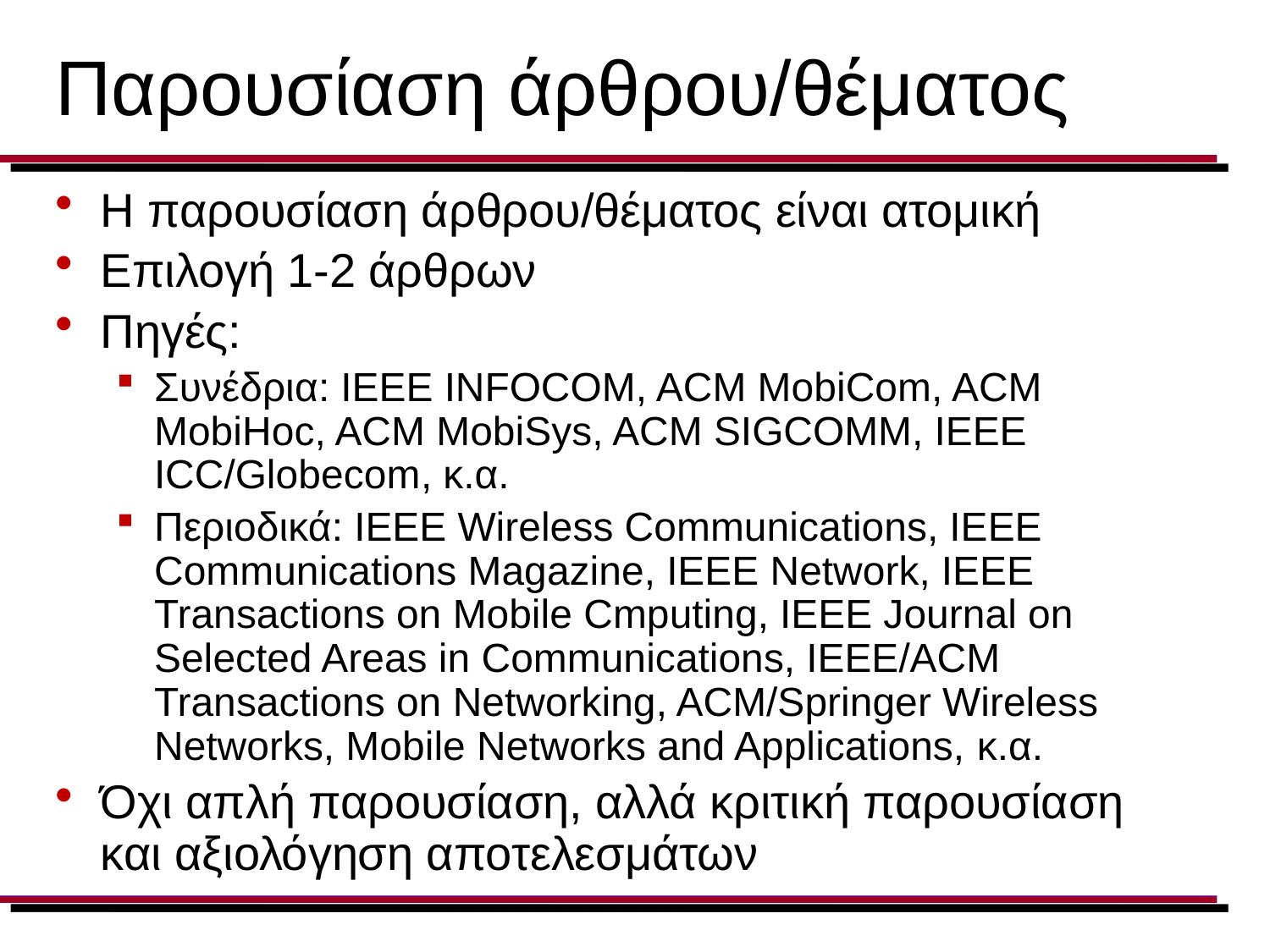

# Παρουσίαση άρθρου/θέματος
Η παρουσίαση άρθρου/θέματος είναι ατομική
Επιλογή 1-2 άρθρων
Πηγές:
Συνέδρια: IEEE INFOCOM, ACM MobiCom, ACM MobiHoc, ACM MobiSys, ACM SIGCOMM, IEEE ICC/Globecom, κ.α.
Περιοδικά: IEEE Wireless Communications, IEEE Communications Magazine, IEEE Network, IEEE Transactions on Mobile Cmputing, IEEE Journal on Selected Areas in Communications, IEEE/ACM Transactions on Networking, ACM/Springer Wireless Networks, Mobile Networks and Applications, κ.α.
Όχι απλή παρουσίαση, αλλά κριτική παρουσίαση και αξιολόγηση αποτελεσμάτων